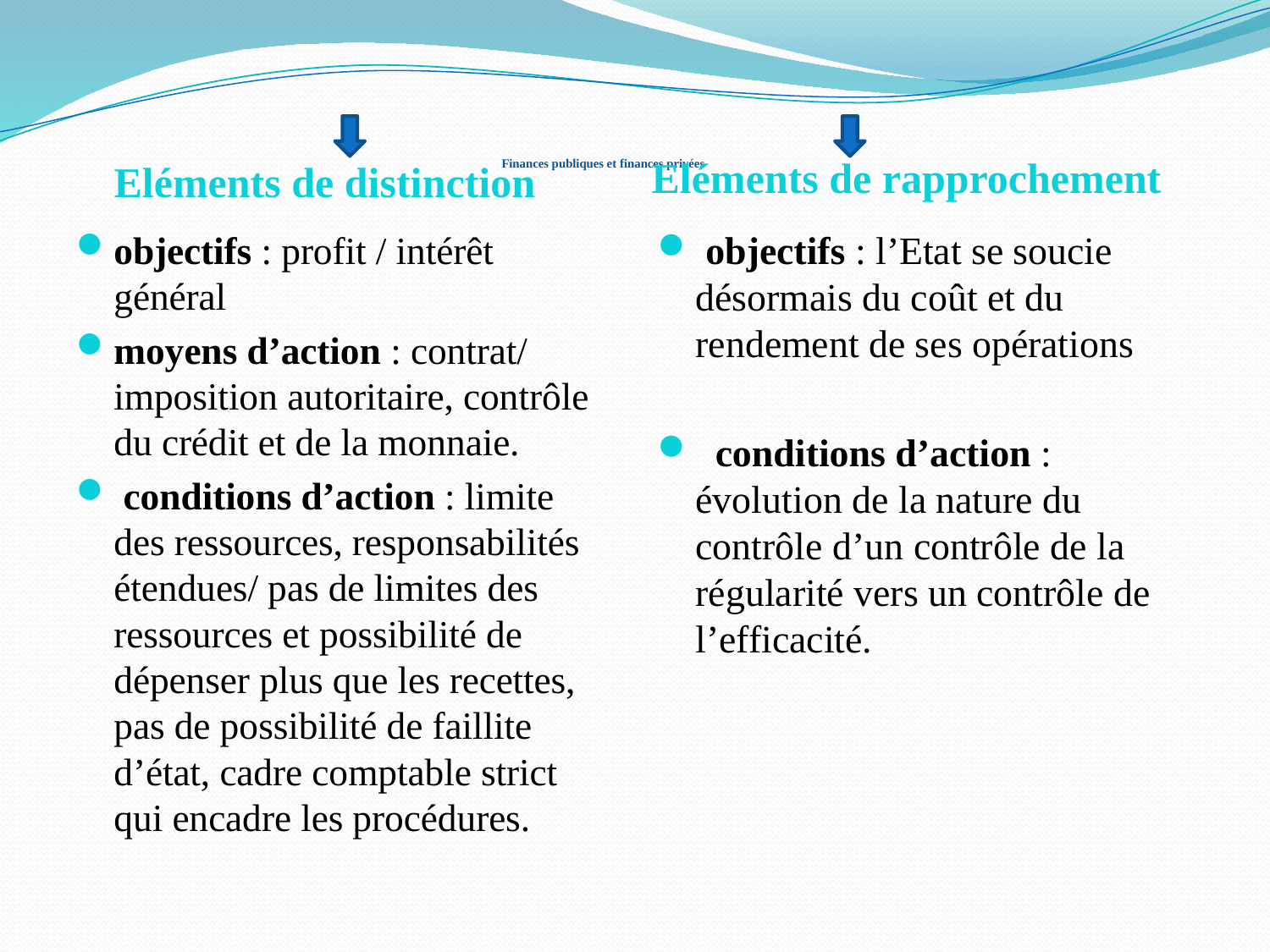

# Finances publiques et finances privées

Eléments de rapprochement
    Eléments de distinction
objectifs : profit / intérêt général
moyens d’action : contrat/ imposition autoritaire, contrôle du crédit et de la monnaie.
 conditions d’action : limite des ressources, responsabilités étendues/ pas de limites des ressources et possibilité de dépenser plus que les recettes, pas de possibilité de faillite d’état, cadre comptable strict qui encadre les procédures.
 objectifs : l’Etat se soucie désormais du coût et du rendement de ses opérations

  conditions d’action : évolution de la nature du contrôle d’un contrôle de la régularité vers un contrôle de l’efficacité.